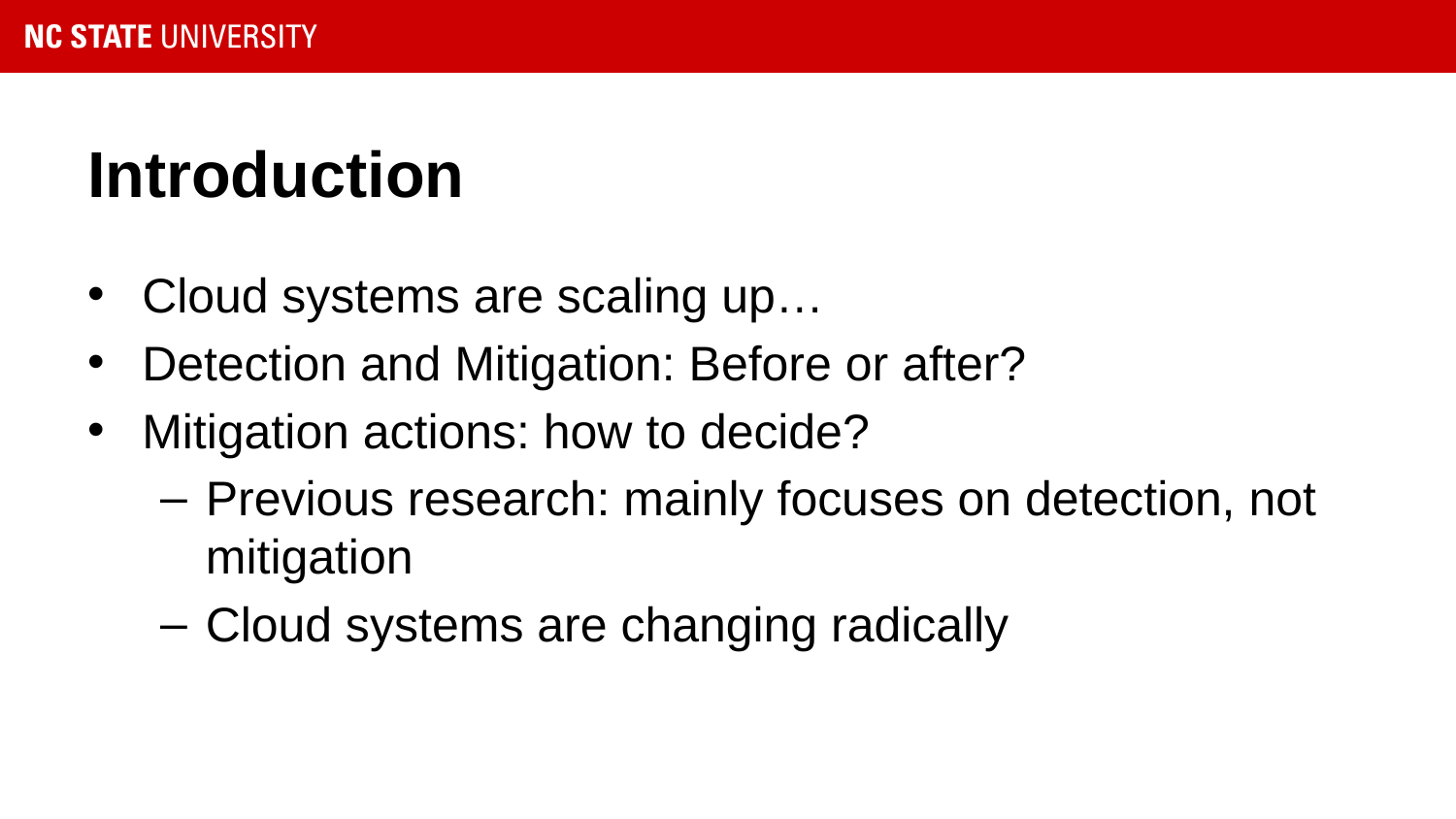

# Introduction
Cloud systems are scaling up…
Detection and Mitigation: Before or after?
Mitigation actions: how to decide?
Previous research: mainly focuses on detection, not mitigation
Cloud systems are changing radically